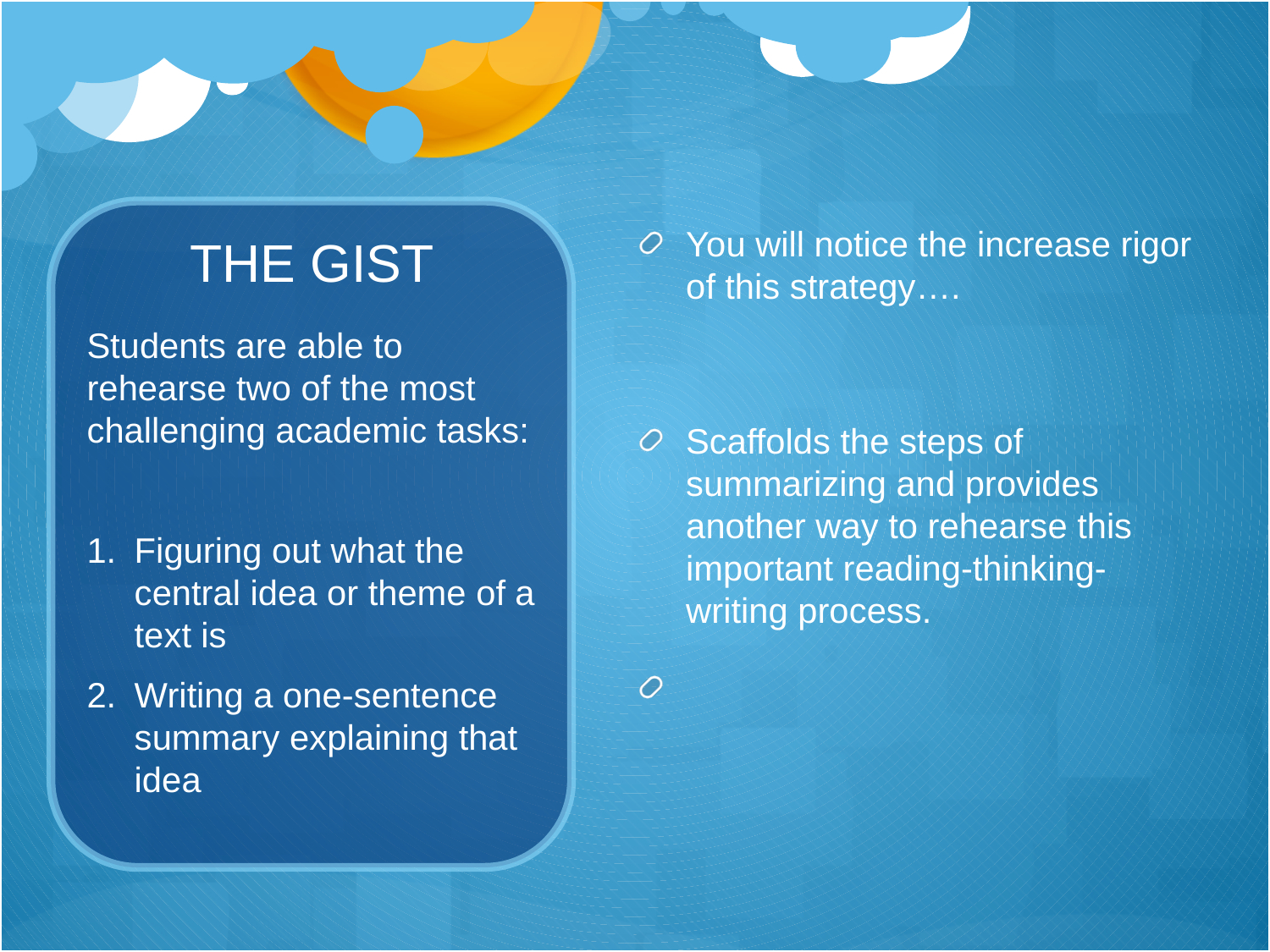

You will notice the increase rigor of this strategy….

Scaffolds the steps of summarizing and provides another way to rehearse this important reading-thinking-writing process.

# THE GIST
Students are able to rehearse two of the most challenging academic tasks:

Figuring out what the central idea or theme of a text is
Writing a one-sentence summary explaining that idea